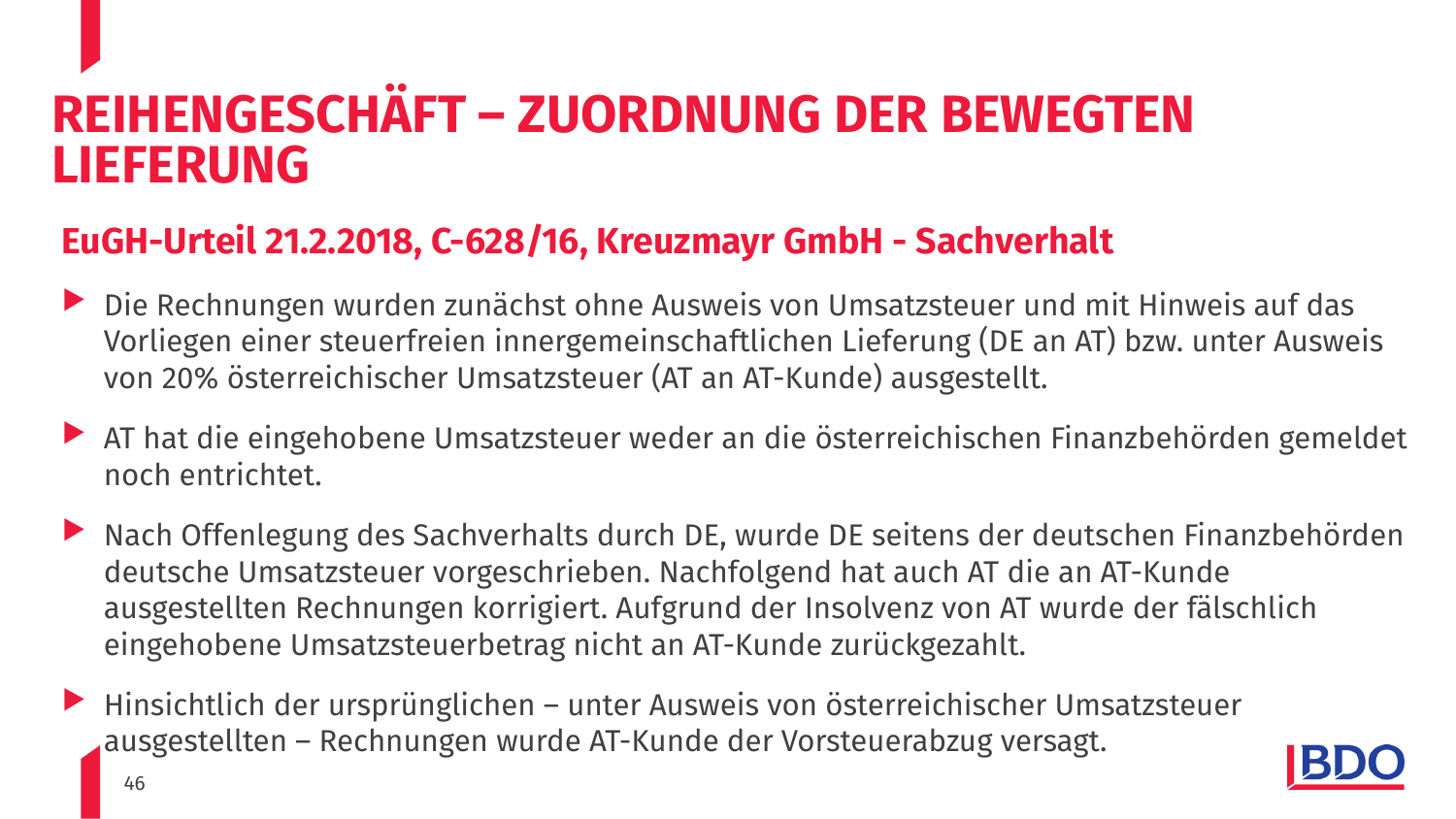

# Reihengeschäft – Zuordnung der bewegten lieferung
EuGH-Urteil 21.2.2018, C-628/16, Kreuzmayr GmbH - Sachverhalt
Die Rechnungen wurden zunächst ohne Ausweis von Umsatzsteuer und mit Hinweis auf das Vorliegen einer steuerfreien innergemeinschaftlichen Lieferung (DE an AT) bzw. unter Ausweis von 20% österreichischer Umsatzsteuer (AT an AT-Kunde) ausgestellt.
AT hat die eingehobene Umsatzsteuer weder an die österreichischen Finanzbehörden gemeldet noch entrichtet.
Nach Offenlegung des Sachverhalts durch DE, wurde DE seitens der deutschen Finanzbehörden deutsche Umsatzsteuer vorgeschrieben. Nachfolgend hat auch AT die an AT-Kunde ausgestellten Rechnungen korrigiert. Aufgrund der Insolvenz von AT wurde der fälschlich eingehobene Umsatzsteuerbetrag nicht an AT-Kunde zurückgezahlt.
Hinsichtlich der ursprünglichen – unter Ausweis von österreichischer Umsatzsteuer ausgestellten – Rechnungen wurde AT-Kunde der Vorsteuerabzug versagt.